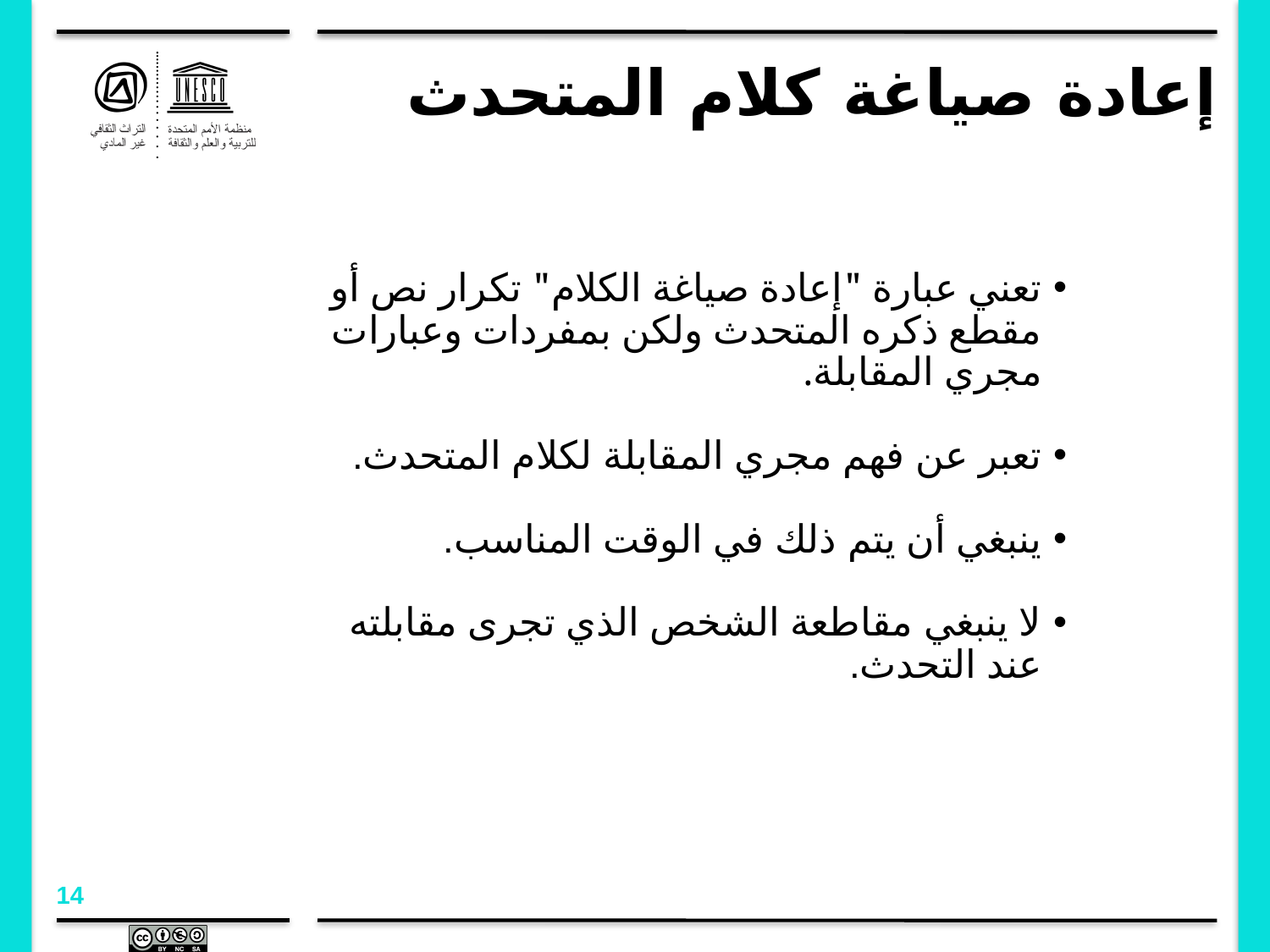

# إعادة صياغة كلام المتحدث
تعني عبارة "إعادة صياغة الكلام" تكرار نص أو مقطع ذكره المتحدث ولكن بمفردات وعبارات مجري المقابلة.

تعبر عن فهم مجري المقابلة لكلام المتحدث.

ينبغي أن يتم ذلك في الوقت المناسب.

لا ينبغي مقاطعة الشخص الذي تجرى مقابلته عند التحدث.